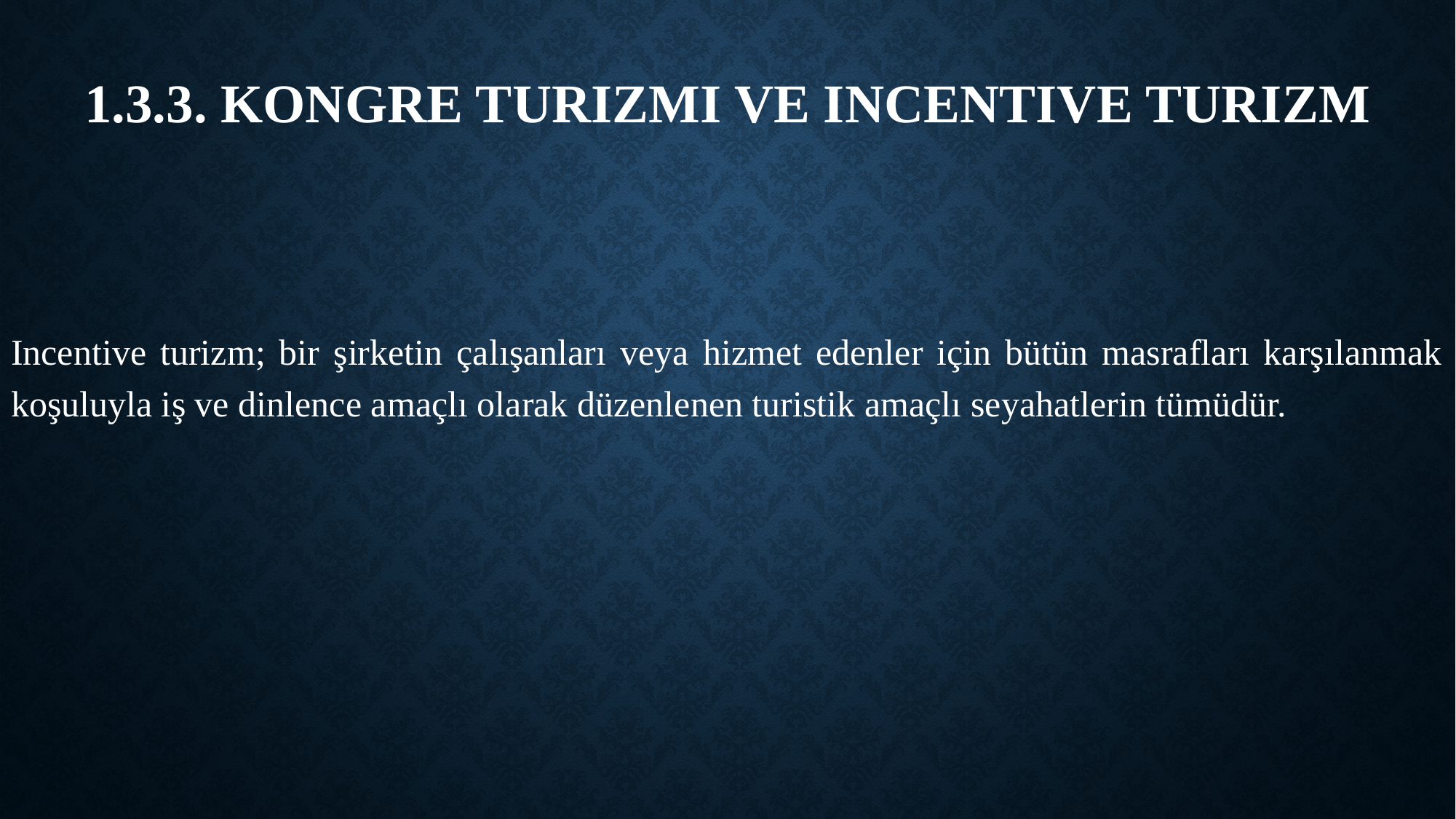

# 1.3.3. Kongre Turizmi ve Incentive Turizm

Incentive turizm; bir şirketin çalışanları veya hizmet edenler için bütün masrafları karşılanmak koşuluyla iş ve dinlence amaçlı olarak düzenlenen turistik amaçlı seyahatlerin tümüdür.